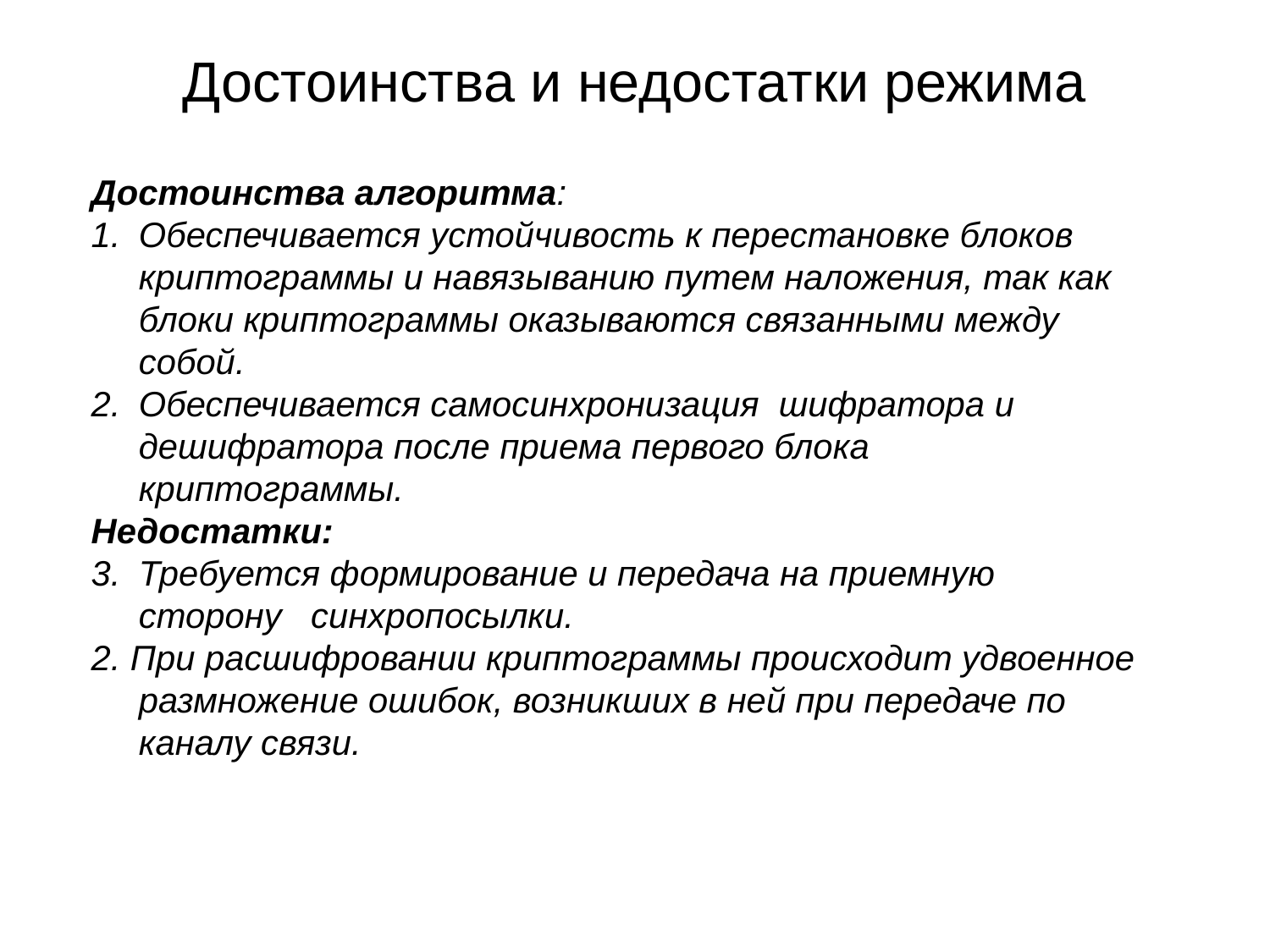

# Достоинства и недостатки режима
Достоинства алгоритма:
Обеспечивается устойчивость к перестановке блоков криптограммы и навязыванию путем наложения, так как блоки криптограммы оказываются связанными между собой.
Обеспечивается самосинхронизация  шифратора и дешифратора после приема первого блока криптограммы.
Недостатки:
Требуется формирование и передача на приемную сторону   синхропосылки.
2. При расшифровании криптограммы происходит удвоенное размножение ошибок, возникших в ней при передаче по каналу связи.